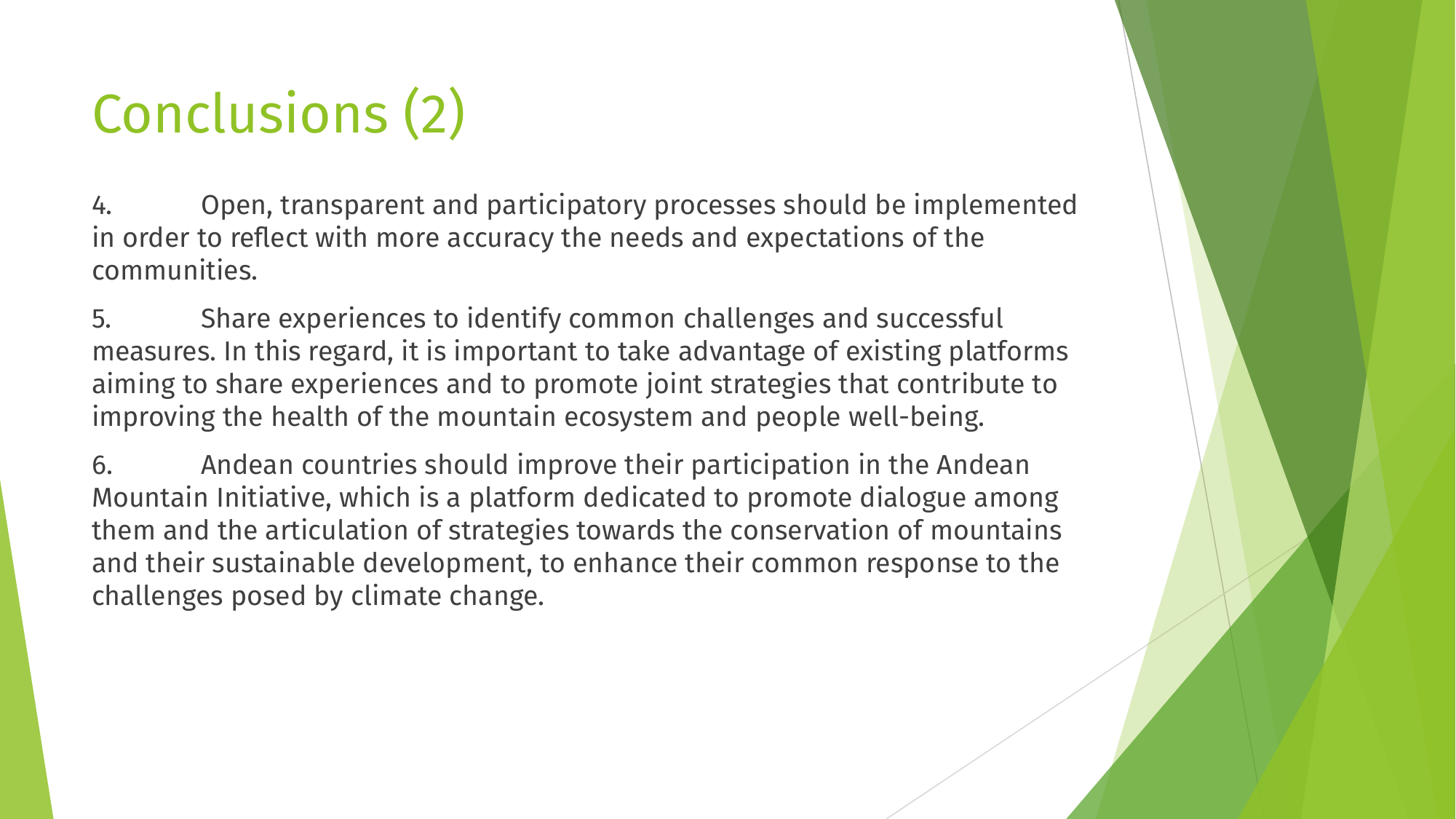

# Conclusions (2)
4.	Open, transparent and participatory processes should be implemented in order to reflect with more accuracy the needs and expectations of the communities.
5.	Share experiences to identify common challenges and successful measures. In this regard, it is important to take advantage of existing platforms aiming to share experiences and to promote joint strategies that contribute to improving the health of the mountain ecosystem and people well-being.
6.	Andean countries should improve their participation in the Andean Mountain Initiative, which is a platform dedicated to promote dialogue among them and the articulation of strategies towards the conservation of mountains and their sustainable development, to enhance their common response to the challenges posed by climate change.